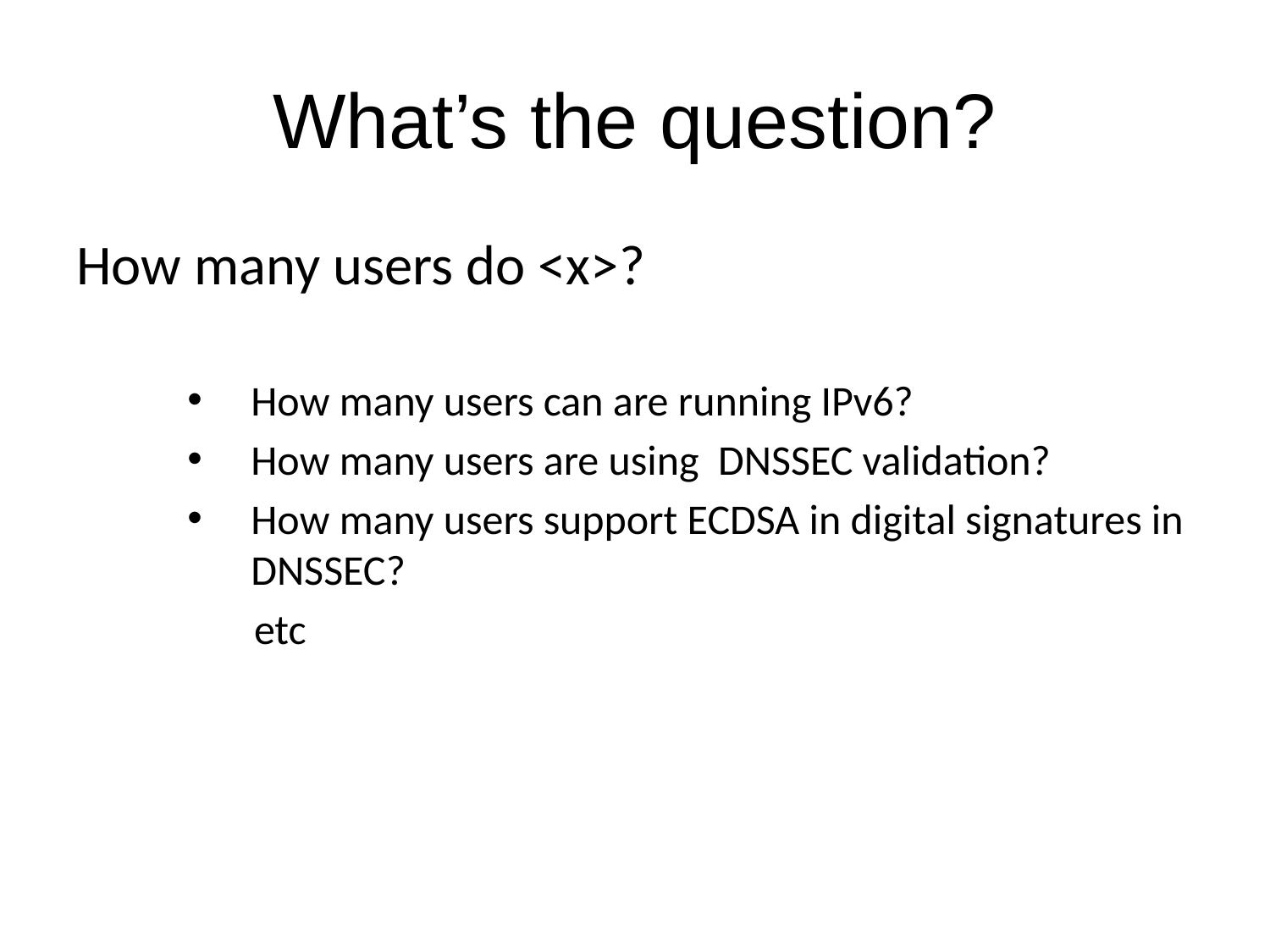

# What’s the question?
How many users do <x>?

How many users can are running IPv6?
How many users are using  DNSSEC validation?
How many users support ECDSA in digital signatures in DNSSEC?
       etc